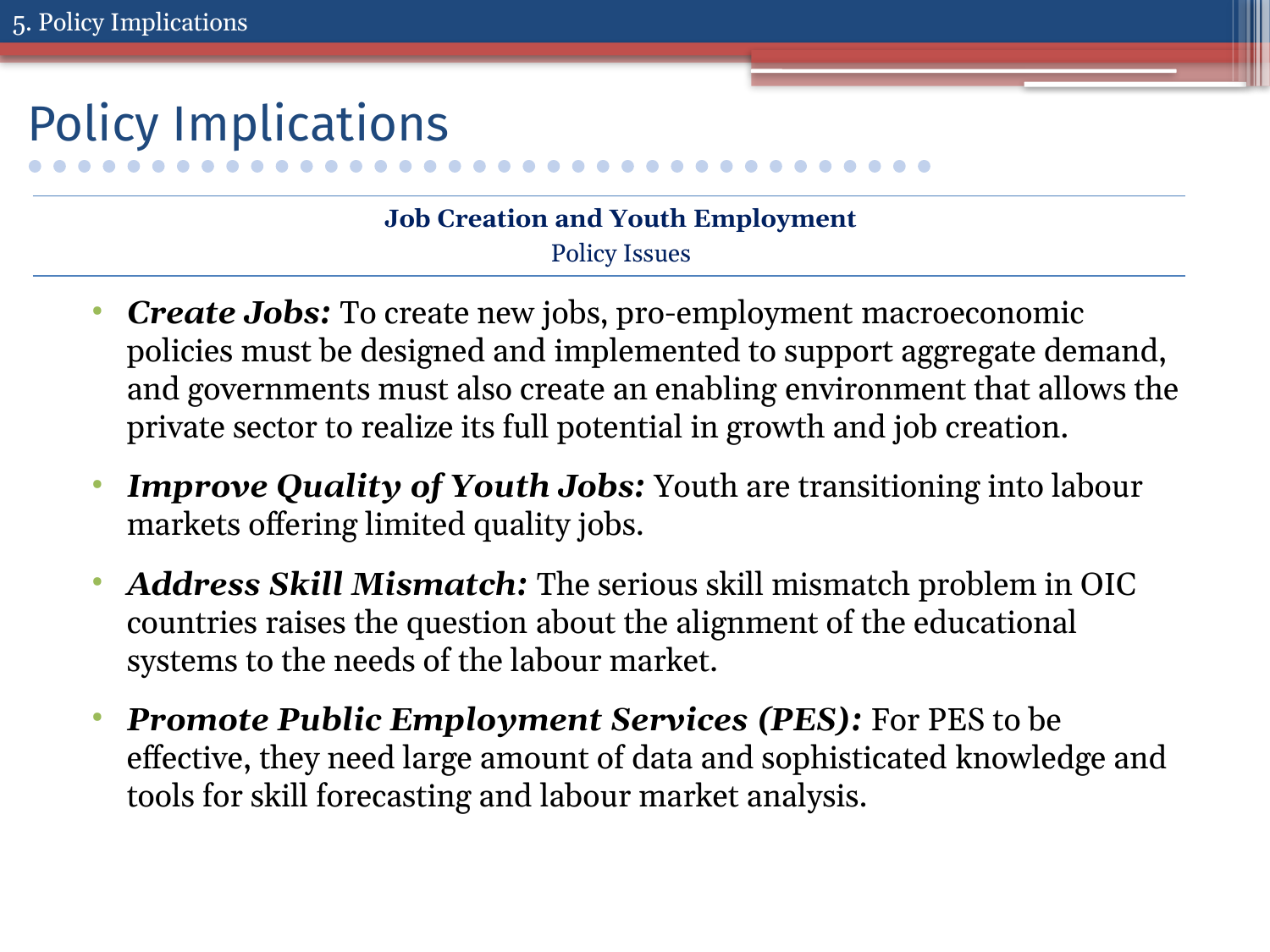

5. Policy Implications
# Policy Implications
Job Creation and Youth Employment
Policy Issues
Create Jobs: To create new jobs, pro-employment macroeconomic policies must be designed and implemented to support aggregate demand, and governments must also create an enabling environment that allows the private sector to realize its full potential in growth and job creation.
Improve Quality of Youth Jobs: Youth are transitioning into labour markets offering limited quality jobs.
Address Skill Mismatch: The serious skill mismatch problem in OIC countries raises the question about the alignment of the educational systems to the needs of the labour market.
Promote Public Employment Services (PES): For PES to be effective, they need large amount of data and sophisticated knowledge and tools for skill forecasting and labour market analysis.